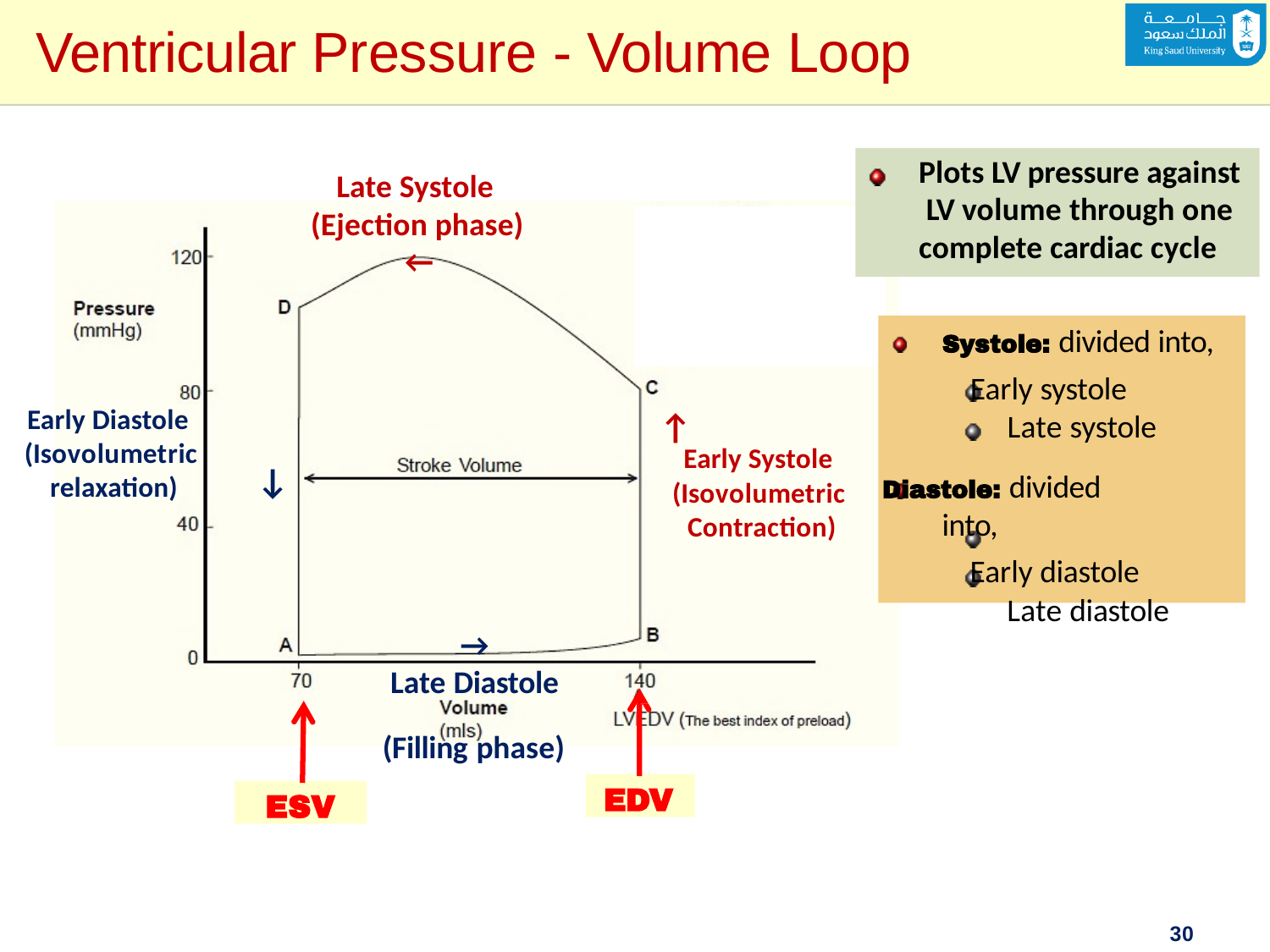

# Ventricular Pressure - Volume Loop

Plots LV pressure against  LV volume through one  complete cardiac cycle
Late Systole  (Ejection phase)
←

Systole: divided into,
Early systole  Late systole
Diastole: divided into,
Early diastole  Late diastole

Early Diastole  (Isovolumetric  relaxation)
↑
Early Systole
(Isovolumetric  Contraction)

↓

→
Late Diastole

(Filling phase)
EDV
ESV
30